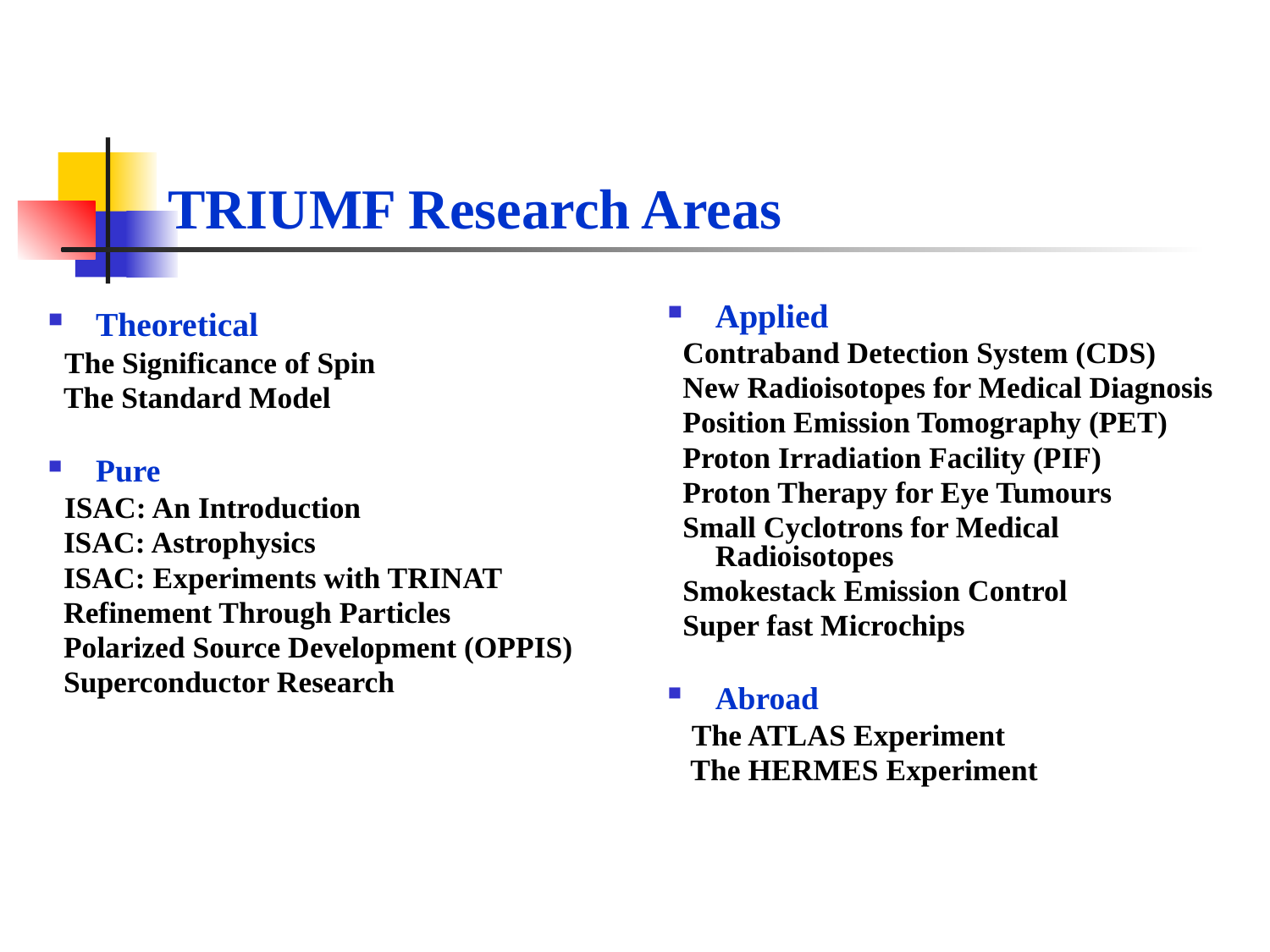

# TRIUMF Research Areas
Applied
  Contraband Detection System (CDS)
  New Radioisotopes for Medical Diagnosis
  Position Emission Tomography (PET)
  Proton Irradiation Facility (PIF)
  Proton Therapy for Eye Tumours
  Small Cyclotrons for Medical Radioisotopes
  Smokestack Emission Control
  Super fast Microchips

Abroad
   The ATLAS Experiment
   The HERMES Experiment
Theoretical
  The Significance of Spin
  The Standard Model

Pure
  ISAC: An Introduction
  ISAC: Astrophysics
  ISAC: Experiments with TRINAT
  Refinement Through Particles
  Polarized Source Development (OPPIS)
  Superconductor Research